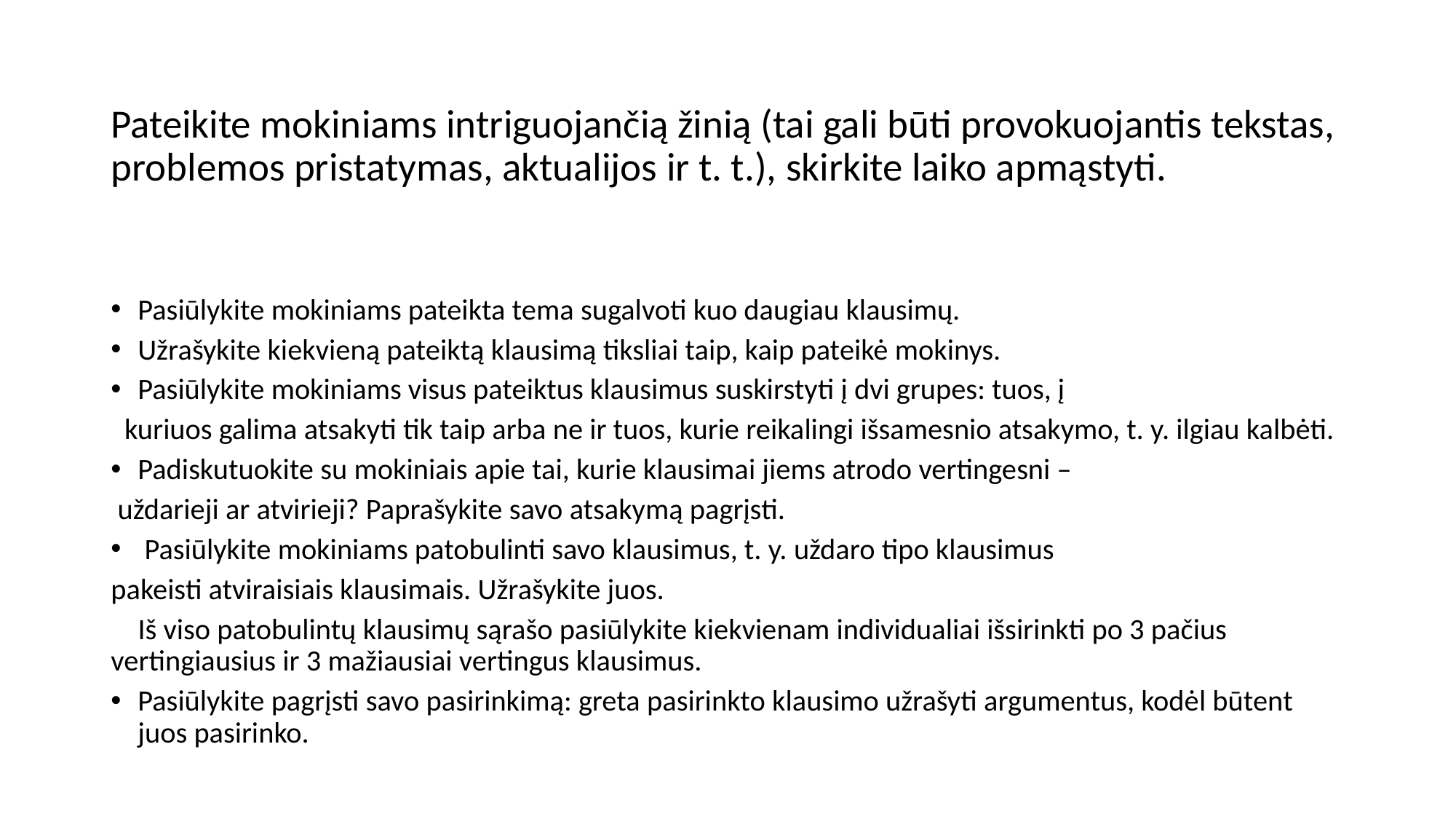

# Pateikite mokiniams intriguojančią žinią (tai gali būti provokuojantis tekstas, problemos pristatymas, aktualijos ir t. t.), skirkite laiko apmąstyti.

Pasiūlykite mokiniams pateikta tema sugalvoti kuo daugiau klausimų.
Užrašykite kiekvieną pateiktą klausimą tiksliai taip, kaip pateikė mokinys.
Pasiūlykite mokiniams visus pateiktus klausimus suskirstyti į dvi grupes: tuos, į
  kuriuos galima atsakyti tik taip arba ne ir tuos, kurie reikalingi išsamesnio atsakymo, t. y. ilgiau kalbėti.
Padiskutuokite su mokiniais apie tai, kurie klausimai jiems atrodo vertingesni –
 uždarieji ar atvirieji? Paprašykite savo atsakymą pagrįsti.
 Pasiūlykite mokiniams patobulinti savo klausimus, t. y. uždaro tipo klausimus
pakeisti atviraisiais klausimais. Užrašykite juos.
    Iš viso patobulintų klausimų sąrašo pasiūlykite kiekvienam individualiai išsirinkti po 3 pačius vertingiausius ir 3 mažiausiai vertingus klausimus.
Pasiūlykite pagrįsti savo pasirinkimą: greta pasirinkto klausimo užrašyti argumentus, kodėl būtent juos pasirinko.